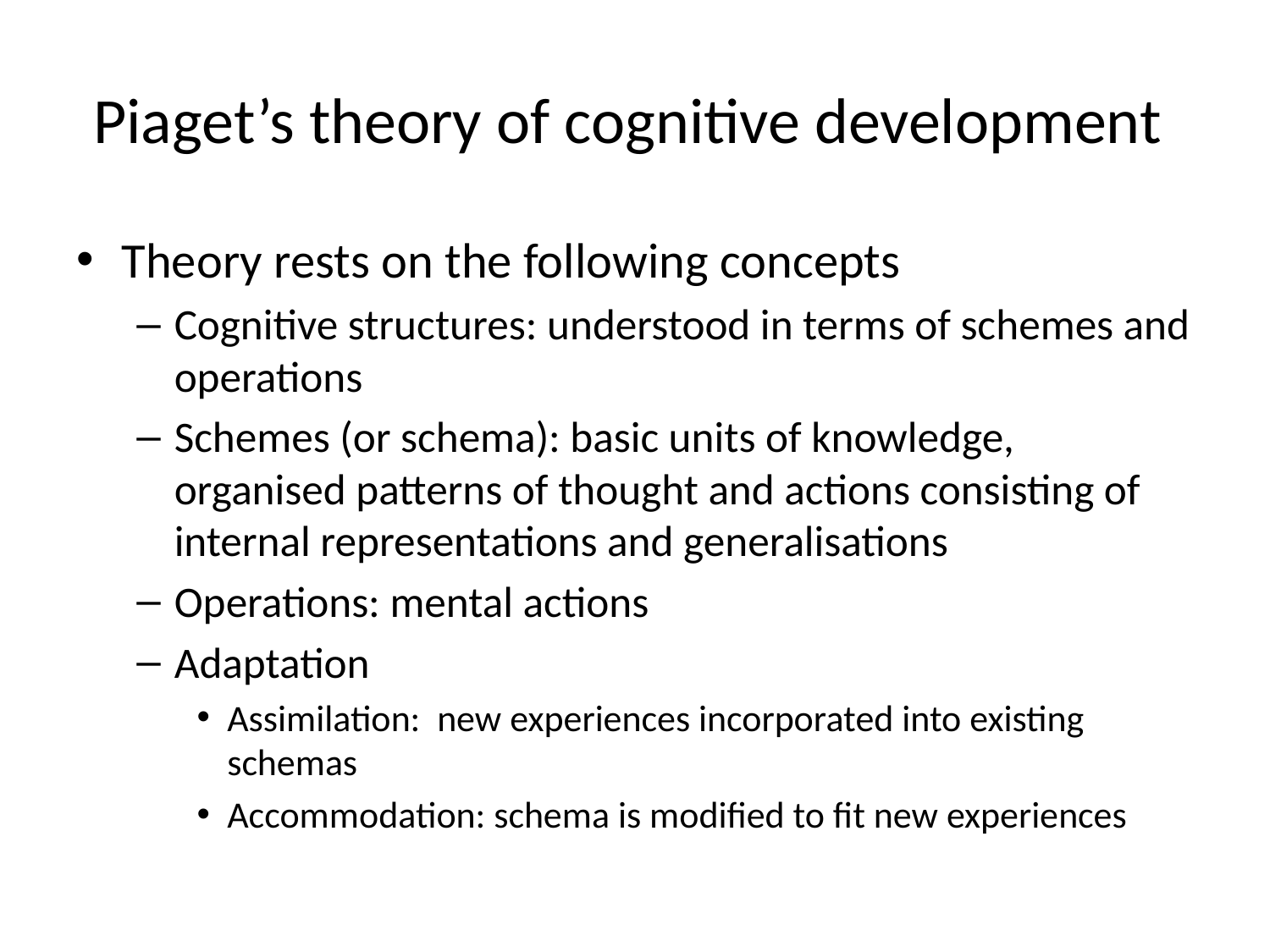

# Piaget’s theory of cognitive development
Theory rests on the following concepts
Cognitive structures: understood in terms of schemes and operations
Schemes (or schema): basic units of knowledge, organised patterns of thought and actions consisting of internal representations and generalisations
Operations: mental actions
Adaptation
Assimilation:  new experiences incorporated into existing schemas
Accommodation: schema is modified to fit new experiences